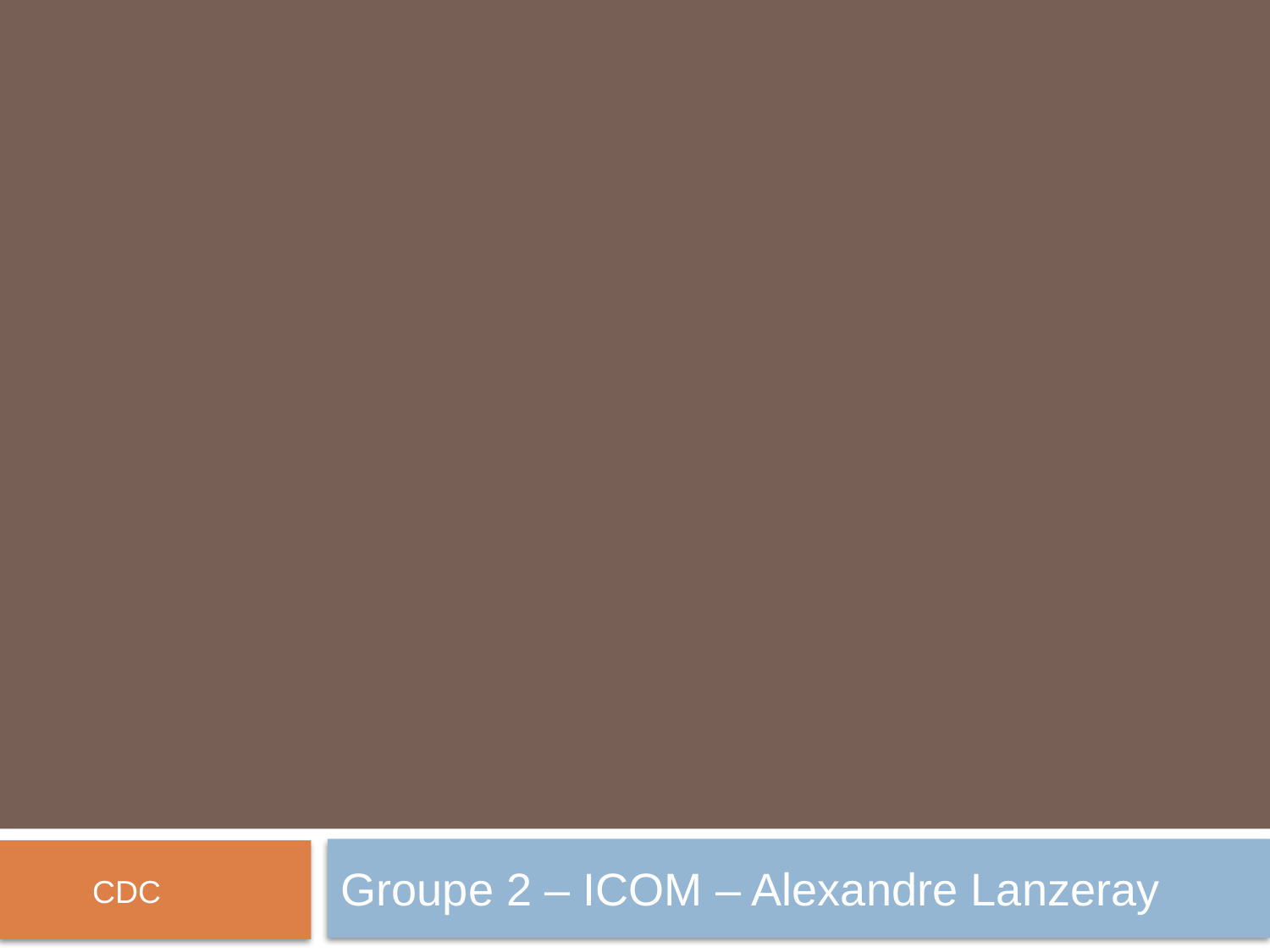

Groupe 2 – ICOM – Alexandre Lanzeray
CDC